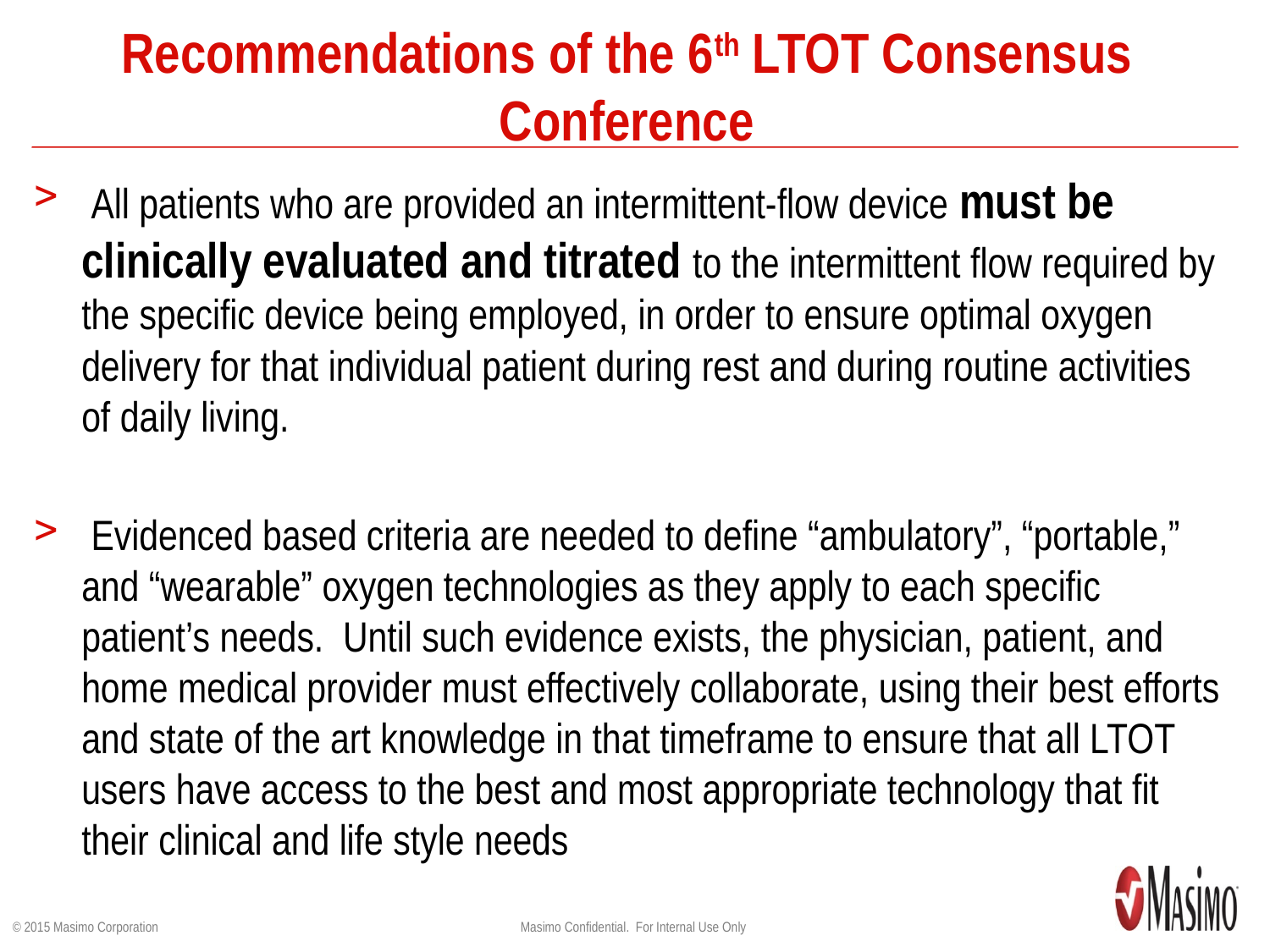

# Recommendations of the 6th LTOT Consensus Conference
 All patients who are provided an intermittent-flow device must be clinically evaluated and titrated to the intermittent flow required by the specific device being employed, in order to ensure optimal oxygen delivery for that individual patient during rest and during routine activities of daily living.

 Evidenced based criteria are needed to define “ambulatory”, “portable,” and “wearable” oxygen technologies as they apply to each specific patient’s needs.  Until such evidence exists, the physician, patient, and home medical provider must effectively collaborate, using their best efforts and state of the art knowledge in that timeframe to ensure that all LTOT users have access to the best and most appropriate technology that fit their clinical and life style needs